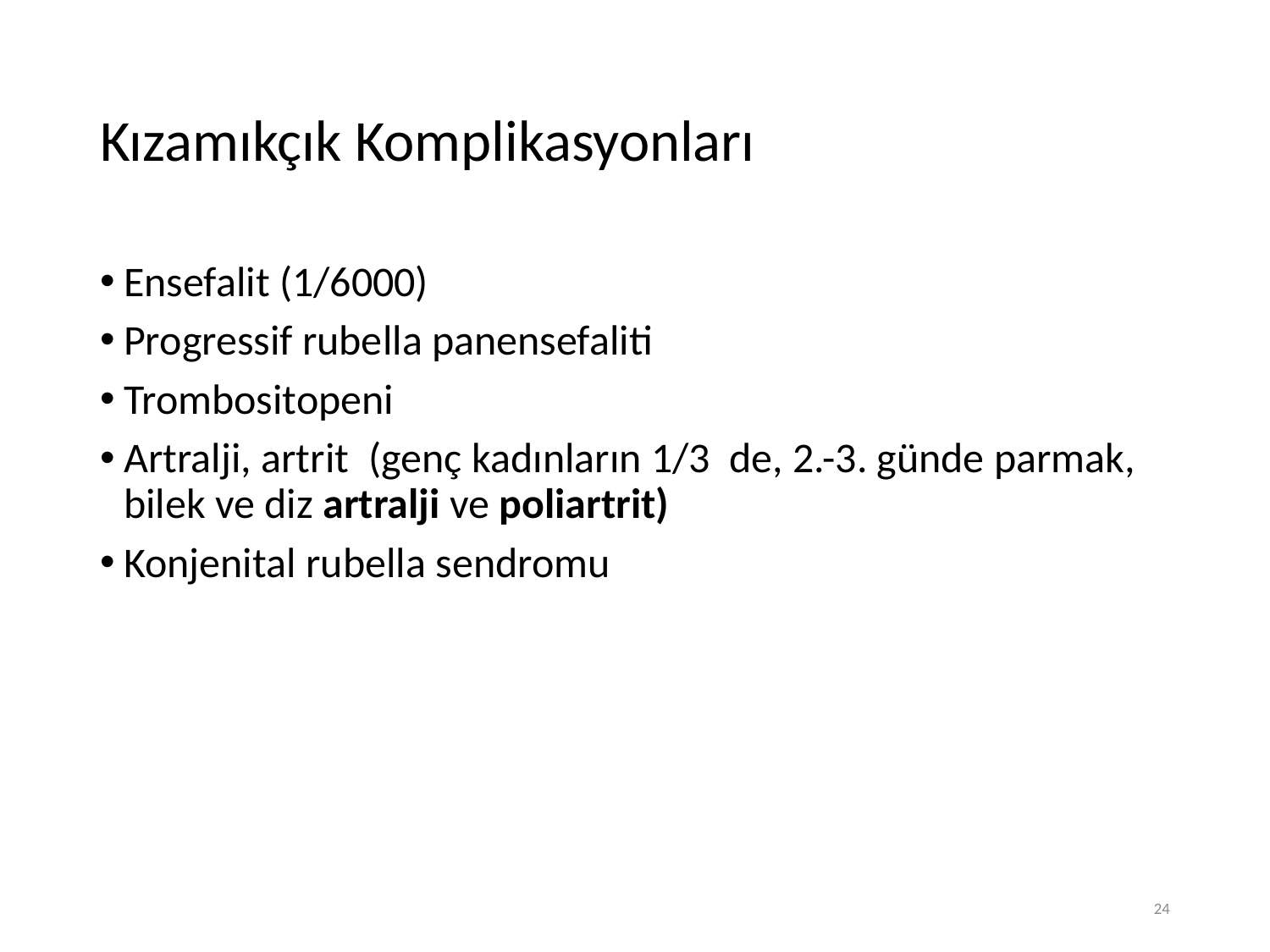

# Kızamıkçık Komplikasyonları
Ensefalit (1/6000)
Progressif rubella panensefaliti
Trombositopeni
Artralji, artrit  (genç kadınların 1/3  de, 2.-3. günde parmak, bilek ve diz artralji ve poliartrit)
Konjenital rubella sendromu
24